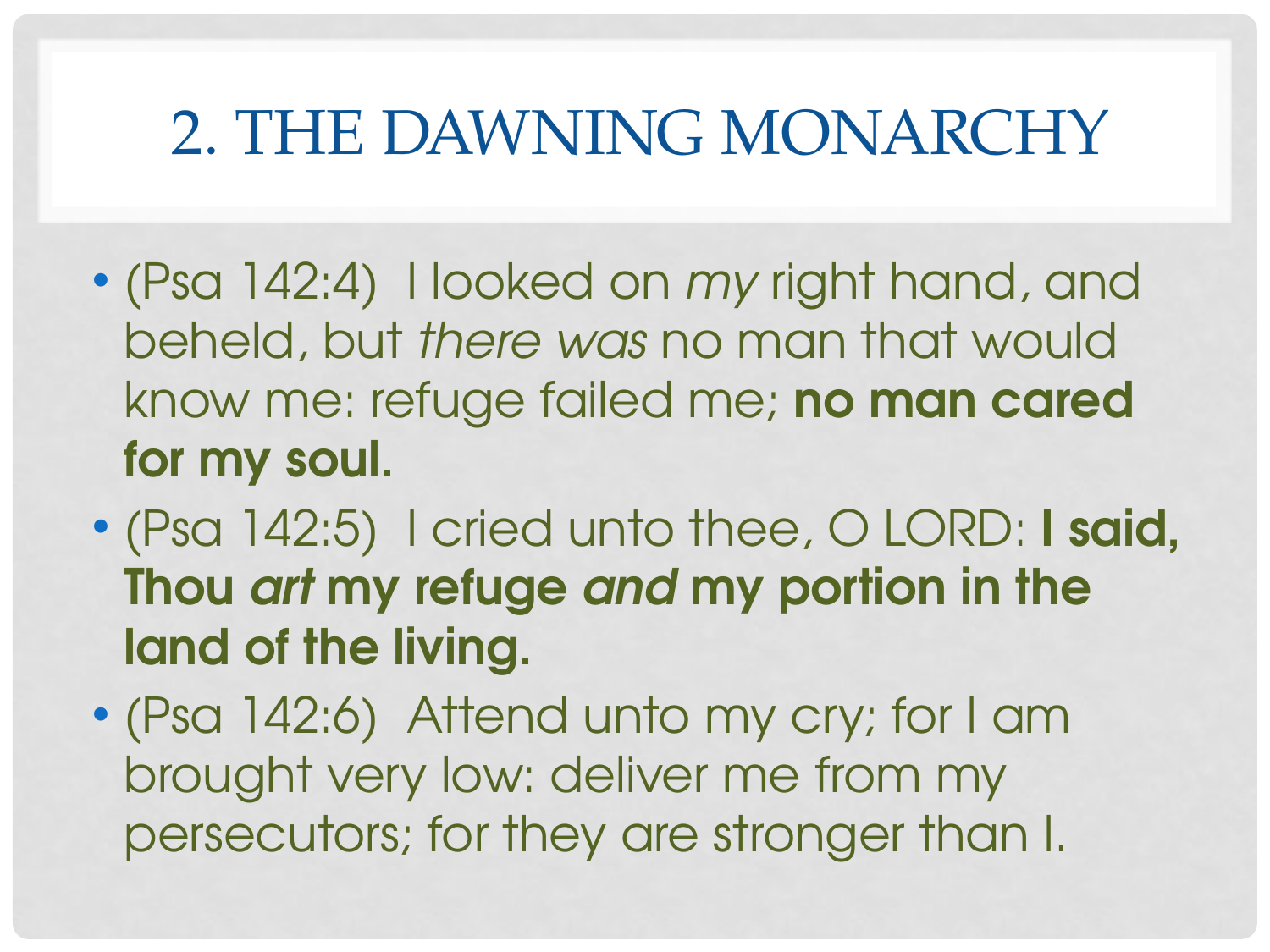

# 2. The dawning Monarchy
(Psa 142:4)  I looked on my right hand, and beheld, but there was no man that would know me: refuge failed me; no man cared for my soul.
(Psa 142:5)  I cried unto thee, O LORD: I said, Thou art my refuge and my portion in the land of the living.
(Psa 142:6)  Attend unto my cry; for I am brought very low: deliver me from my persecutors; for they are stronger than I.